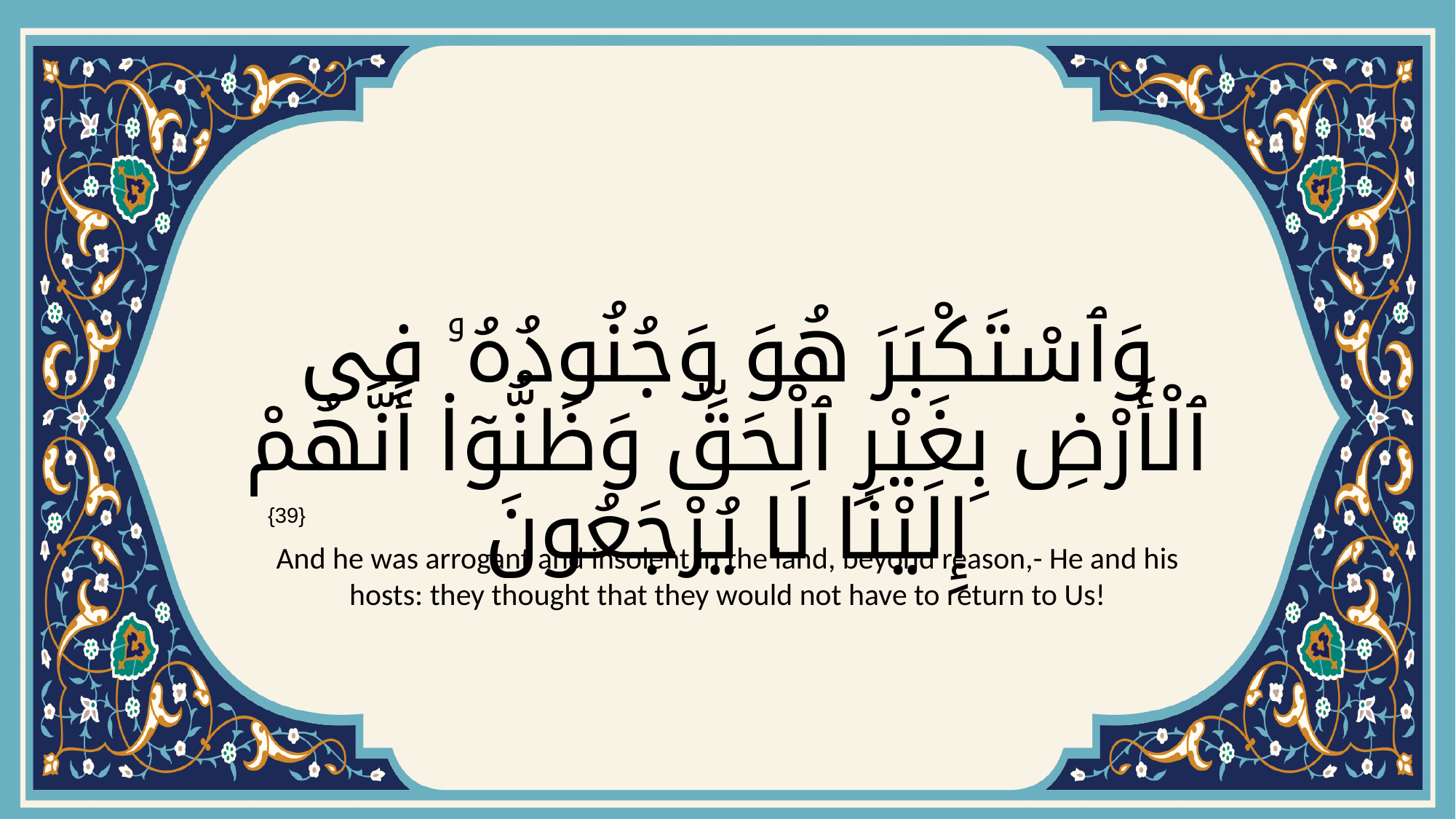

# وَٱسْتَكْبَرَ هُوَ وَجُنُودُهُۥ فِى ٱلْأَرْضِ بِغَيْرِ ٱلْحَقِّ وَظَنُّوٓا۟ أَنَّهُمْ إِلَيْنَا لَا يُرْجَعُونَ
{39}
And he was arrogant and insolent in the land, beyond reason,- He and his hosts: they thought that they would not have to return to Us!